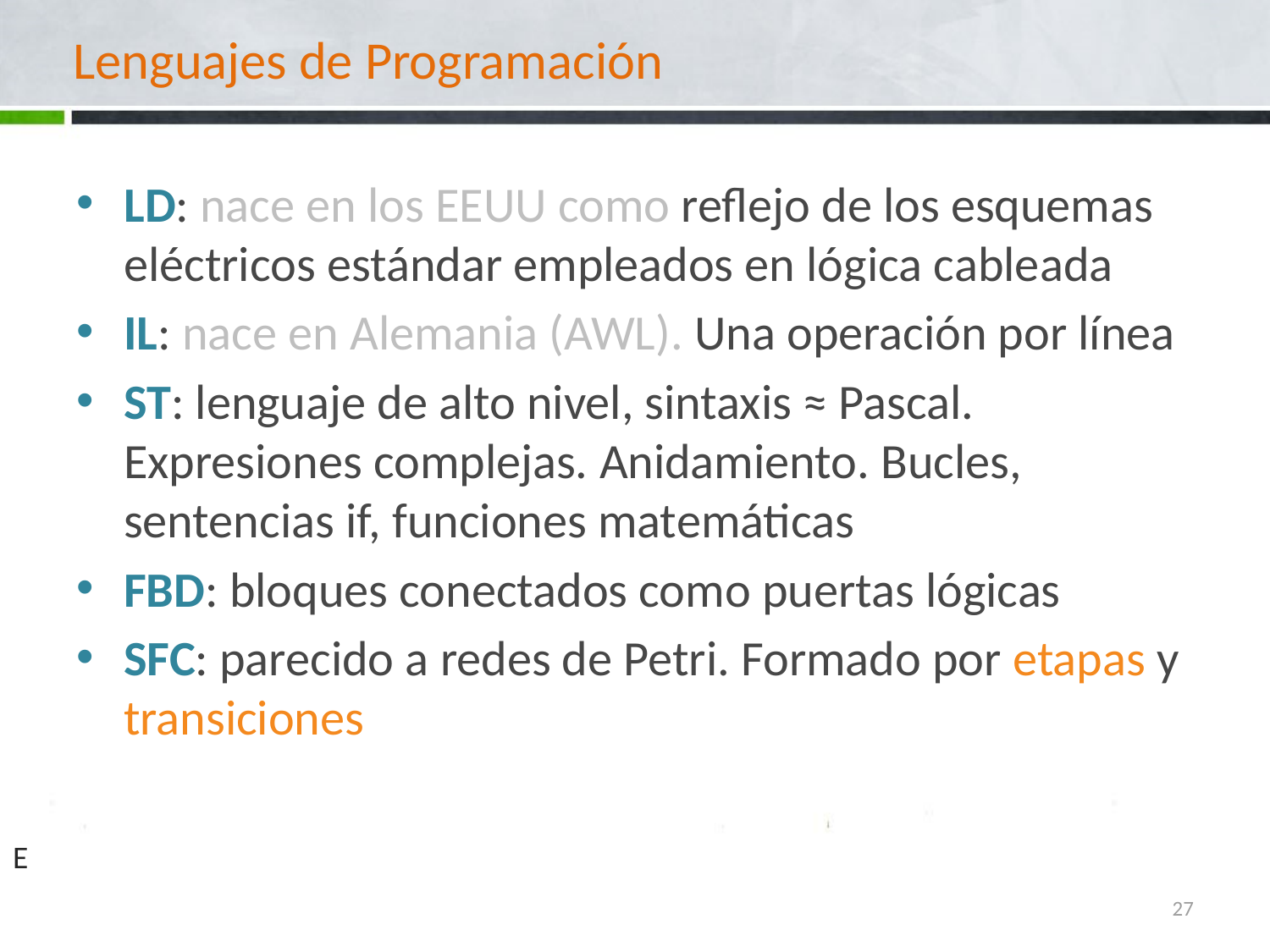

# Lenguajes de Programación
LD: nace en los EEUU como reflejo de los esquemas eléctricos estándar empleados en lógica cableada
IL: nace en Alemania (AWL). Una operación por línea
ST: lenguaje de alto nivel, sintaxis ≈ Pascal. Expresiones complejas. Anidamiento. Bucles, sentencias if, funciones matemáticas
FBD: bloques conectados como puertas lógicas
SFC: parecido a redes de Petri. Formado por etapas y transiciones
E
27